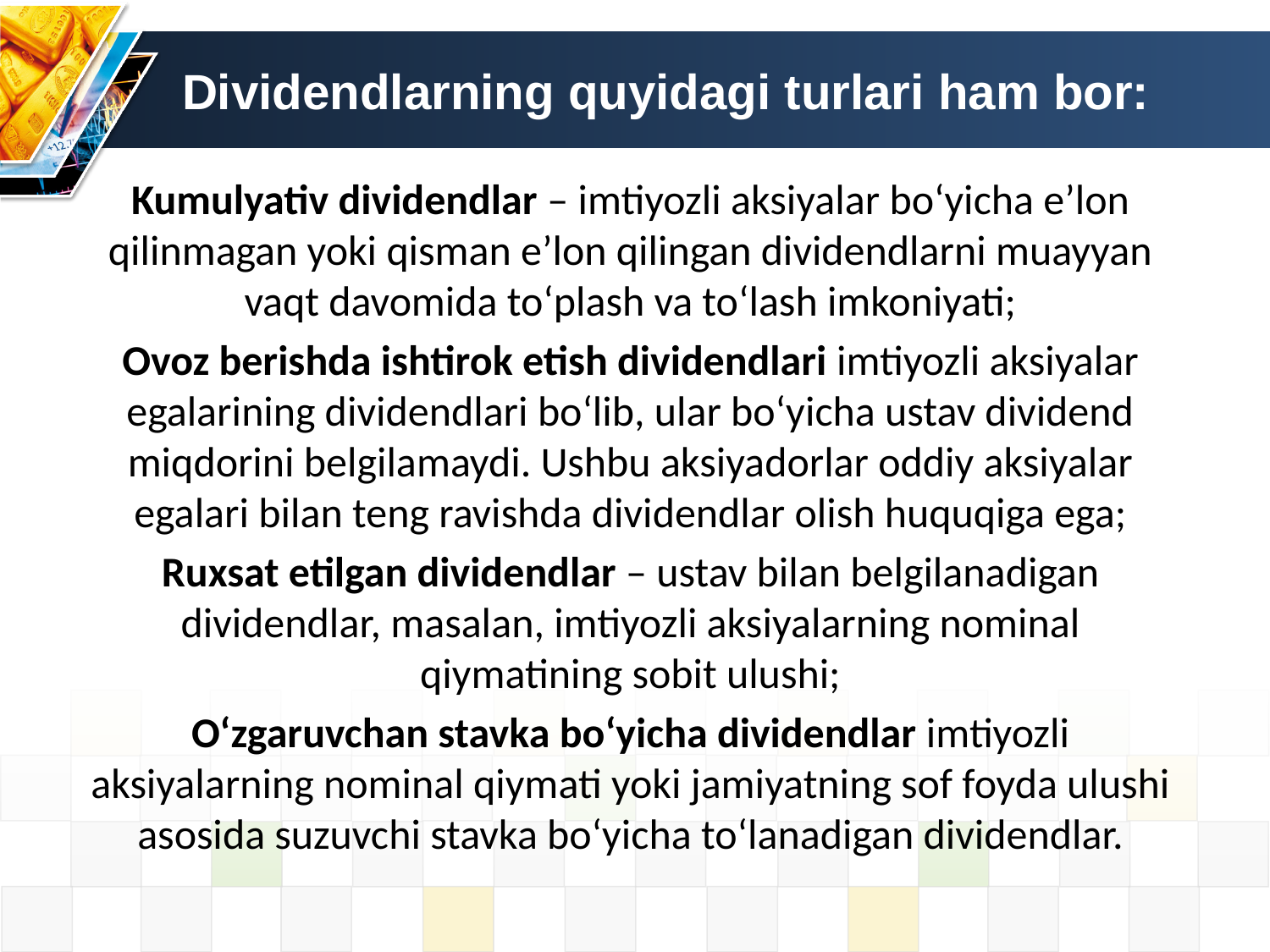

# Dividendlarning quyidagi turlari ham bor:
Kumulyativ dividendlar – imtiyozli aksiyalar bo‘yicha e’lon qilinmagan yoki qisman e’lon qilingan dividendlarni muayyan vaqt davomida to‘plash va to‘lash imkoniyati;
Ovoz berishda ishtirok etish dividendlari imtiyozli aksiyalar egalarining dividendlari bo‘lib, ular bo‘yicha ustav dividend miqdorini belgilamaydi. Ushbu aksiyadorlar oddiy aksiyalar egalari bilan teng ravishda dividendlar olish huquqiga ega;
Ruxsat etilgan dividendlar – ustav bilan belgilanadigan dividendlar, masalan, imtiyozli aksiyalarning nominal qiymatining sobit ulushi;
O‘zgaruvchan stavka bo‘yicha dividendlar imtiyozli aksiyalarning nominal qiymati yoki jamiyatning sof foyda ulushi asosida suzuvchi stavka bo‘yicha to‘lanadigan dividendlar.